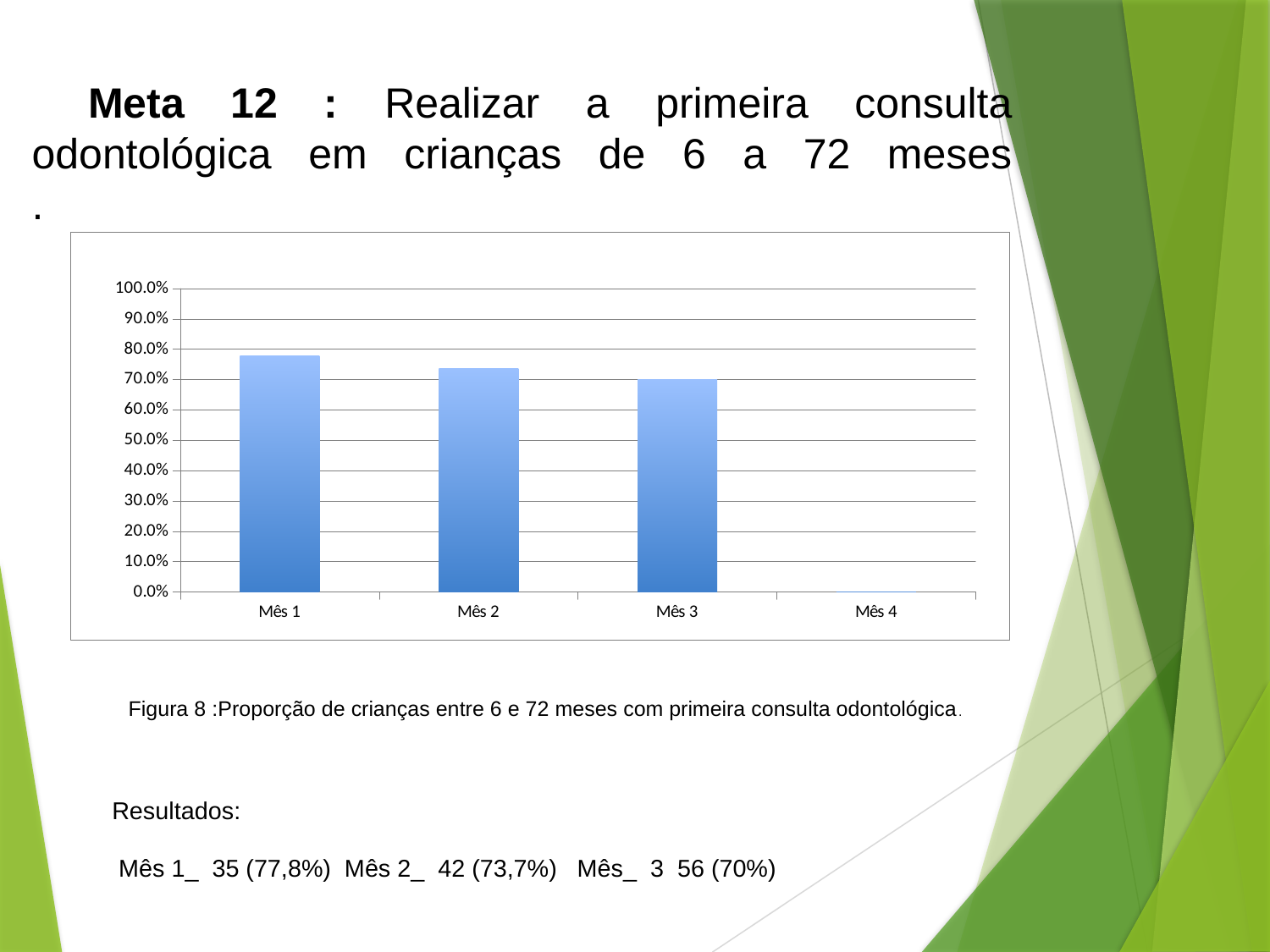

# Meta 12 : Realizar a primeira consulta odontológica em crianças de 6 a 72 meses .

### Chart

| Category | Proporção de crianças de 6 a 72 meses com primeira consulta odontológica |
|---|---|
| Mês 1 | 0.777777777777778 |
| Mês 2 | 0.7368421052631579 |
| Mês 3 | 0.7000000000000002 |
| Mês 4 | 0.0 |
Figura 8 :Proporção de crianças entre 6 e 72 meses com primeira consulta odontológica.
Resultados:
 Mês 1_  35 (77,8%)  Mês 2_  42 (73,7%)   Mês_  3  56 (70%)